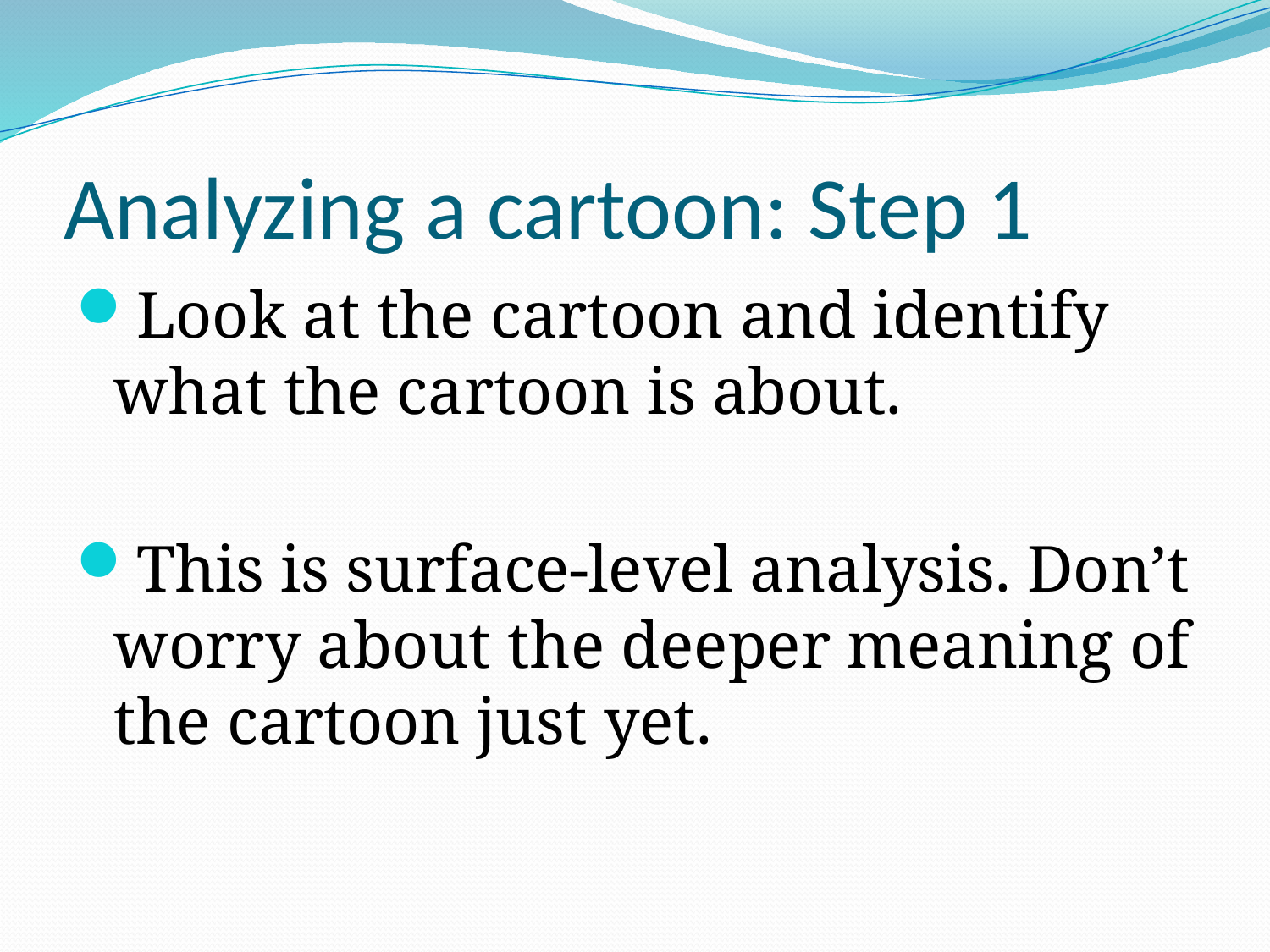

# Analyzing a cartoon: Step 1
Look at the cartoon and identify what the cartoon is about.

This is surface-level analysis. Don’t worry about the deeper meaning of the cartoon just yet.